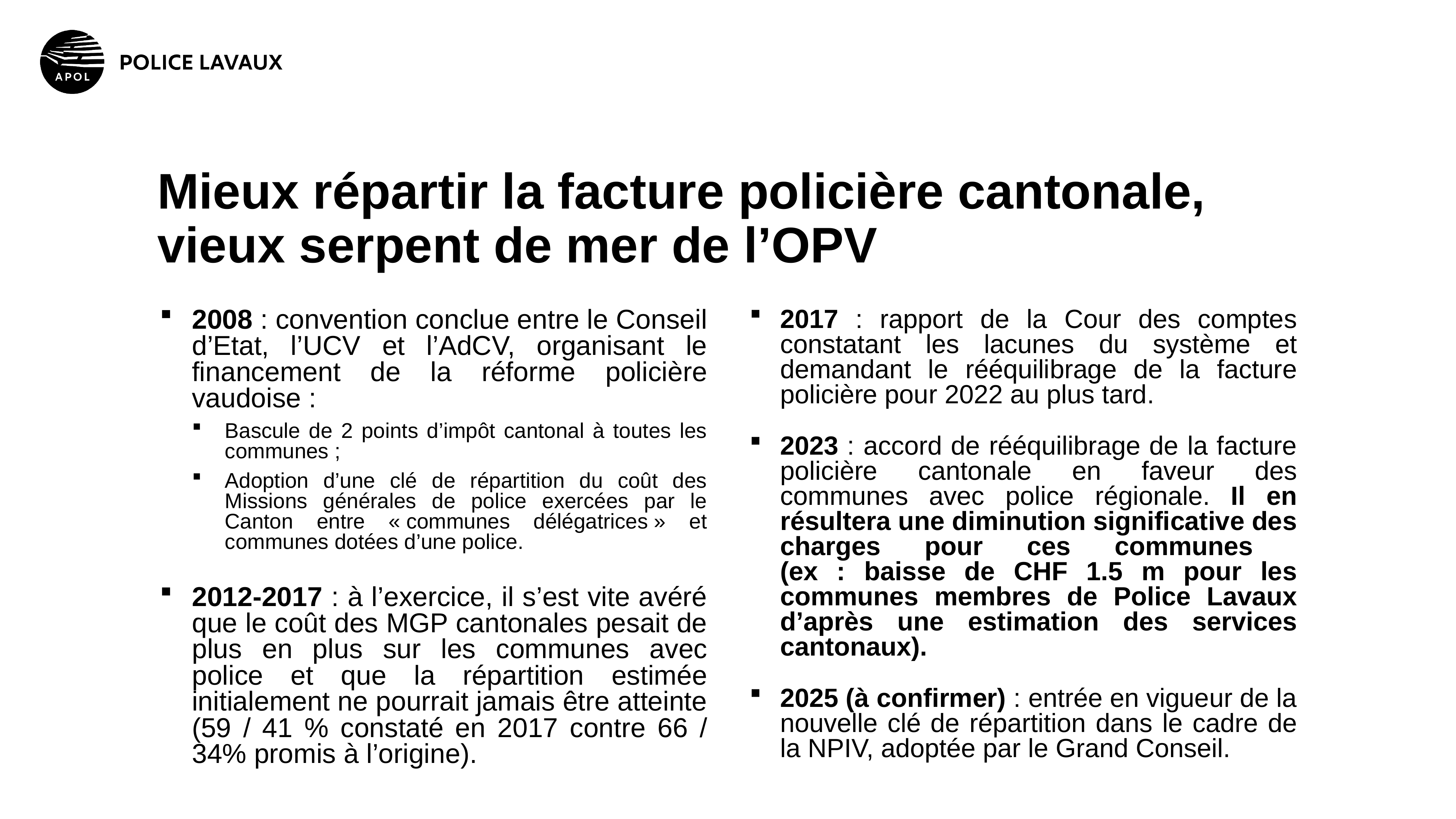

Mieux répartir la facture policière cantonale,
vieux serpent de mer de l’OPV
2008 : convention conclue entre le Conseil d’Etat, l’UCV et l’AdCV, organisant le financement de la réforme policière vaudoise :
Bascule de 2 points d’impôt cantonal à toutes les communes ;
Adoption d’une clé de répartition du coût des Missions générales de police exercées par le Canton entre « communes délégatrices » et communes dotées d’une police.
2012-2017 : à l’exercice, il s’est vite avéré que le coût des MGP cantonales pesait de plus en plus sur les communes avec police et que la répartition estimée initialement ne pourrait jamais être atteinte (59 / 41 % constaté en 2017 contre 66 / 34% promis à l’origine).

2017 : rapport de la Cour des comptes constatant les lacunes du système et demandant le rééquilibrage de la facture policière pour 2022 au plus tard.
2023 : accord de rééquilibrage de la facture policière cantonale en faveur des communes avec police régionale. Il en résultera une diminution significative des charges pour ces communes
(ex : baisse de CHF 1.5 m pour les communes membres de Police Lavaux d’après une estimation des services cantonaux).
2025 (à confirmer) : entrée en vigueur de la nouvelle clé de répartition dans le cadre de la NPIV, adoptée par le Grand Conseil.